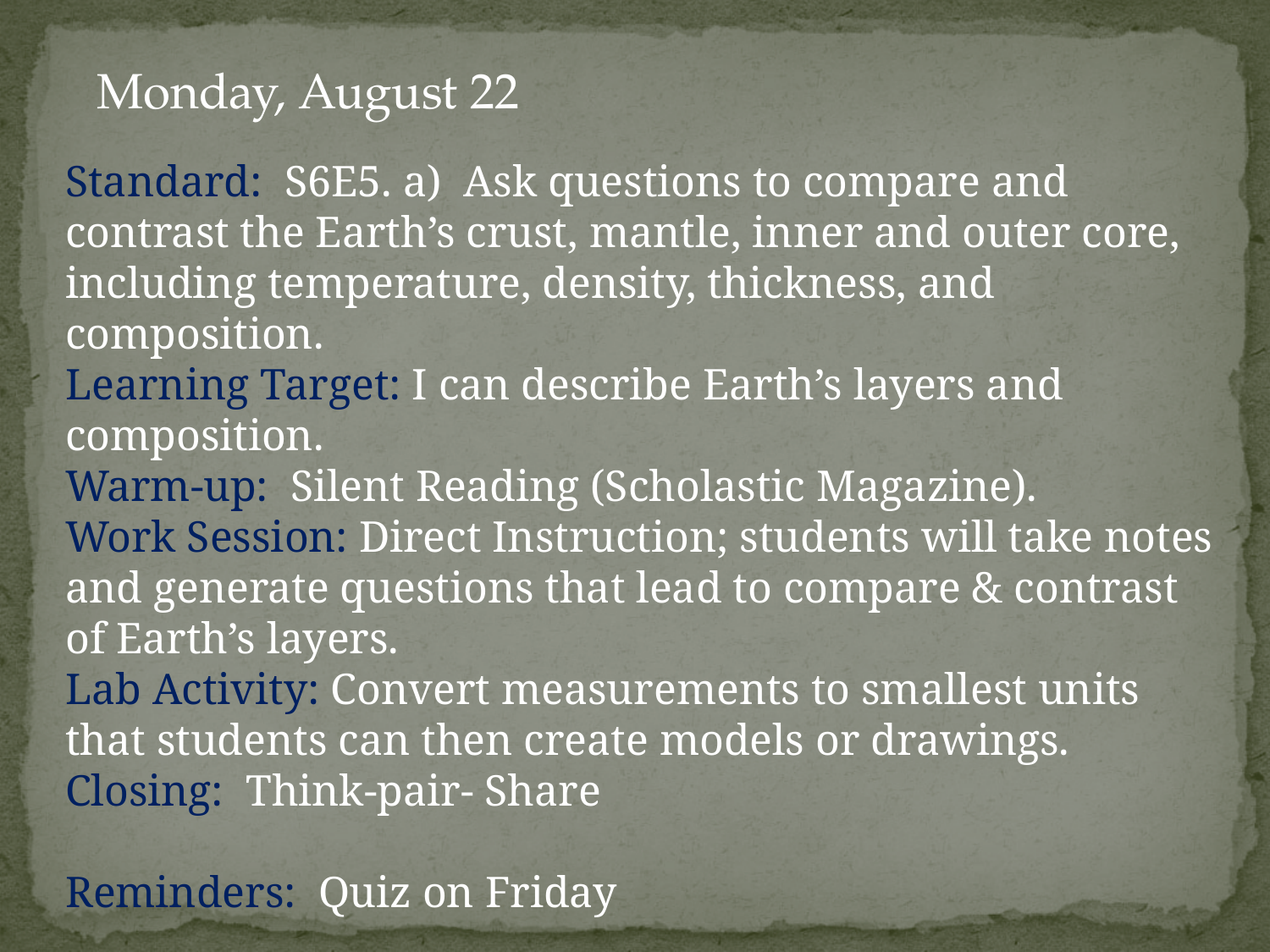

Monday, August 22
Standard:  S6E5. a)  Ask questions to compare and contrast the Earth’s crust, mantle, inner and outer core, including temperature, density, thickness, and composition.
Learning Target: I can describe Earth’s layers and composition.
Warm-up:  Silent Reading (Scholastic Magazine).
Work Session: Direct Instruction; students will take notes and generate questions that lead to compare & contrast of Earth’s layers.
Lab Activity: Convert measurements to smallest units that students can then create models or drawings.
Closing:  Think-pair- Share

Reminders:  Quiz on Friday